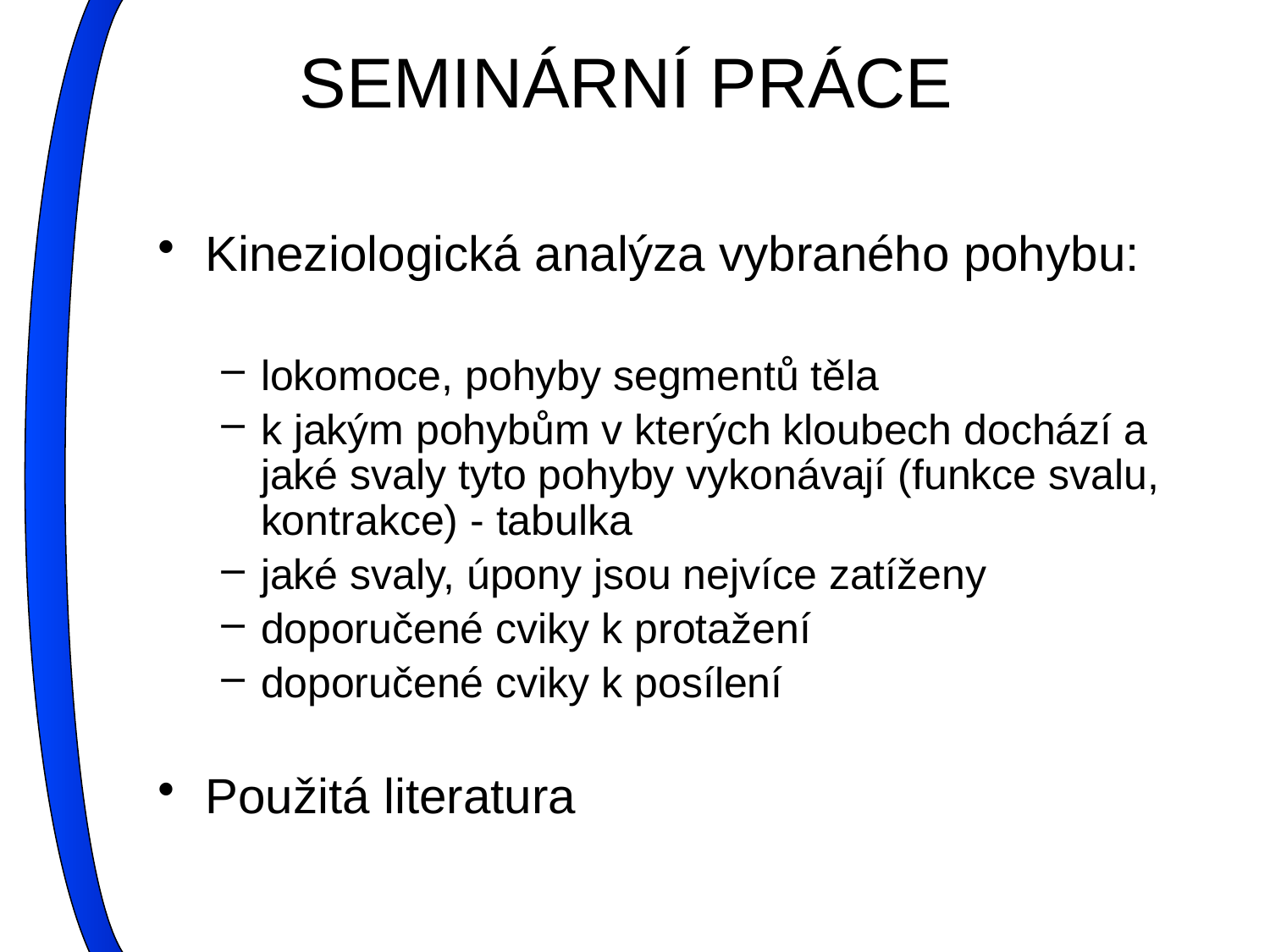

# SEMINÁRNÍ PRÁCE
Kineziologická analýza vybraného pohybu:

lokomoce, pohyby segmentů těla
k jakým pohybům v kterých kloubech dochází a jaké svaly tyto pohyby vykonávají (funkce svalu, kontrakce) - tabulka
jaké svaly, úpony jsou nejvíce zatíženy
doporučené cviky k protažení
doporučené cviky k posílení

Použitá literatura